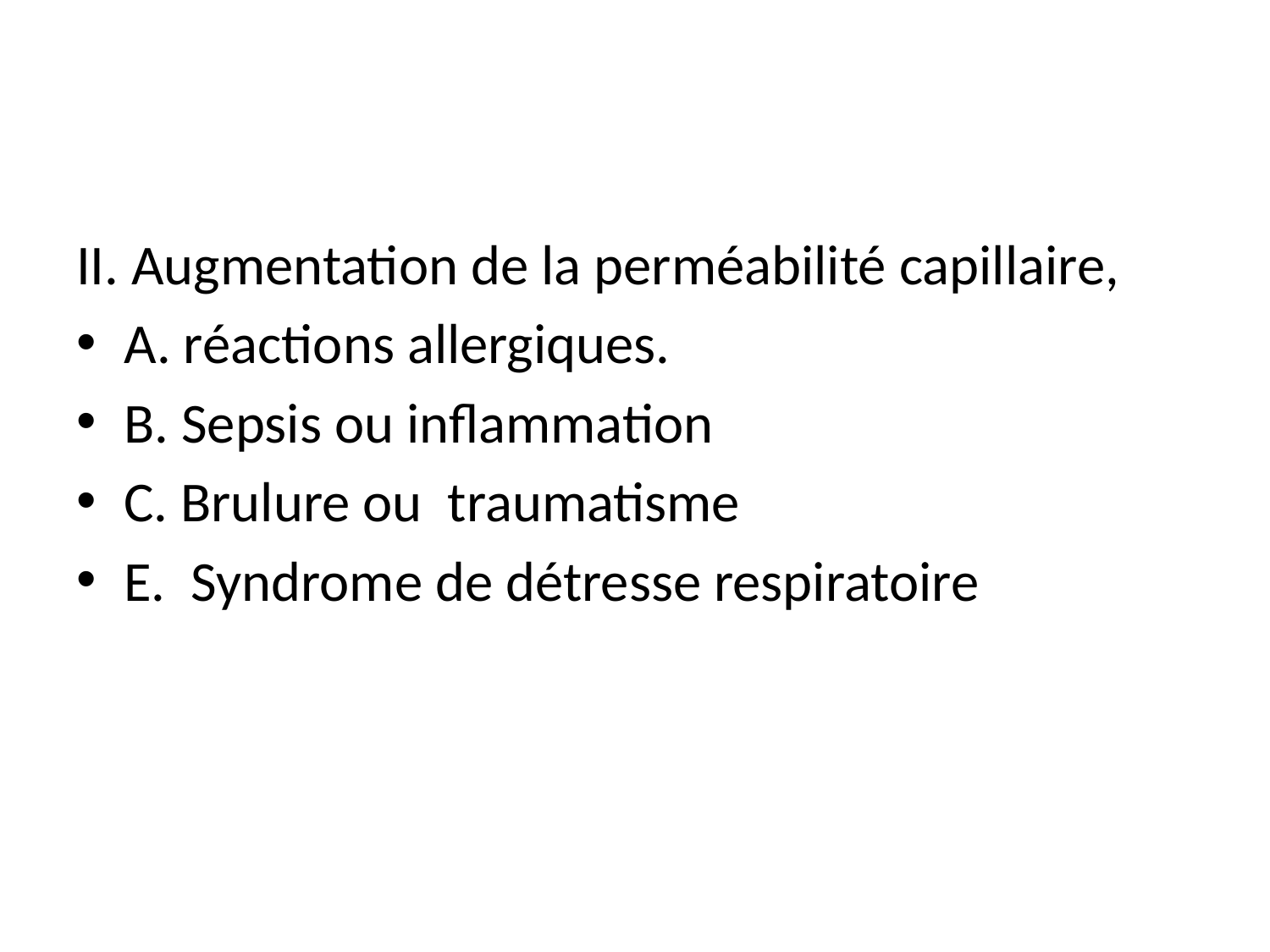

#
II. Augmentation de la perméabilité capillaire,
A. réactions allergiques.
B. Sepsis ou inflammation
C. Brulure ou  traumatisme
E.  Syndrome de détresse respiratoire